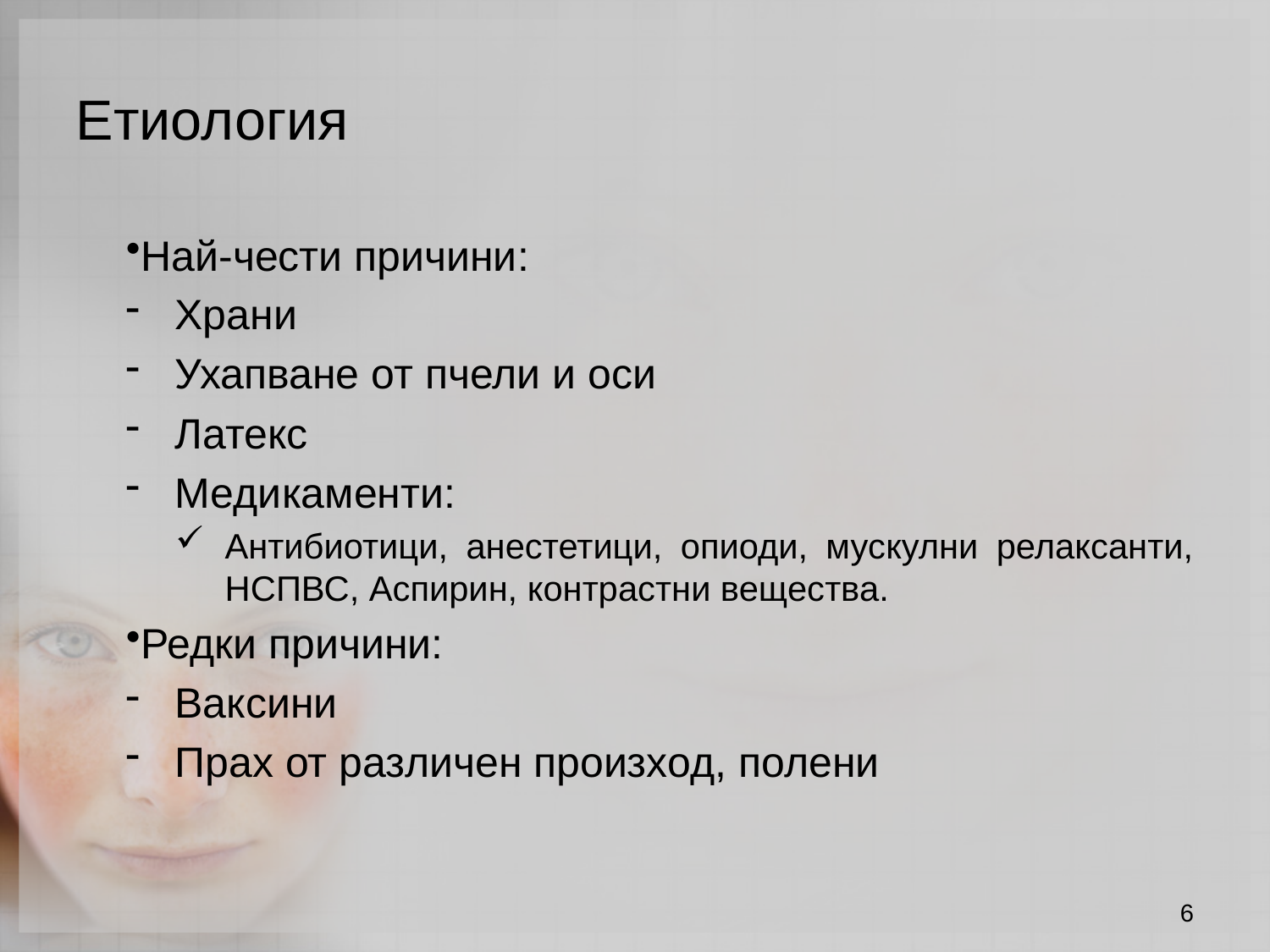

Етиология
Най-чести причини:
Храни
Ухапване от пчели и оси
Латекс
Медикаменти:
Антибиотици, анестетици, опиоди, мускулни релаксанти, НСПВС, Аспирин, контрастни вещества.
Редки причини:
Ваксини
Прах от различен произход, полени
6